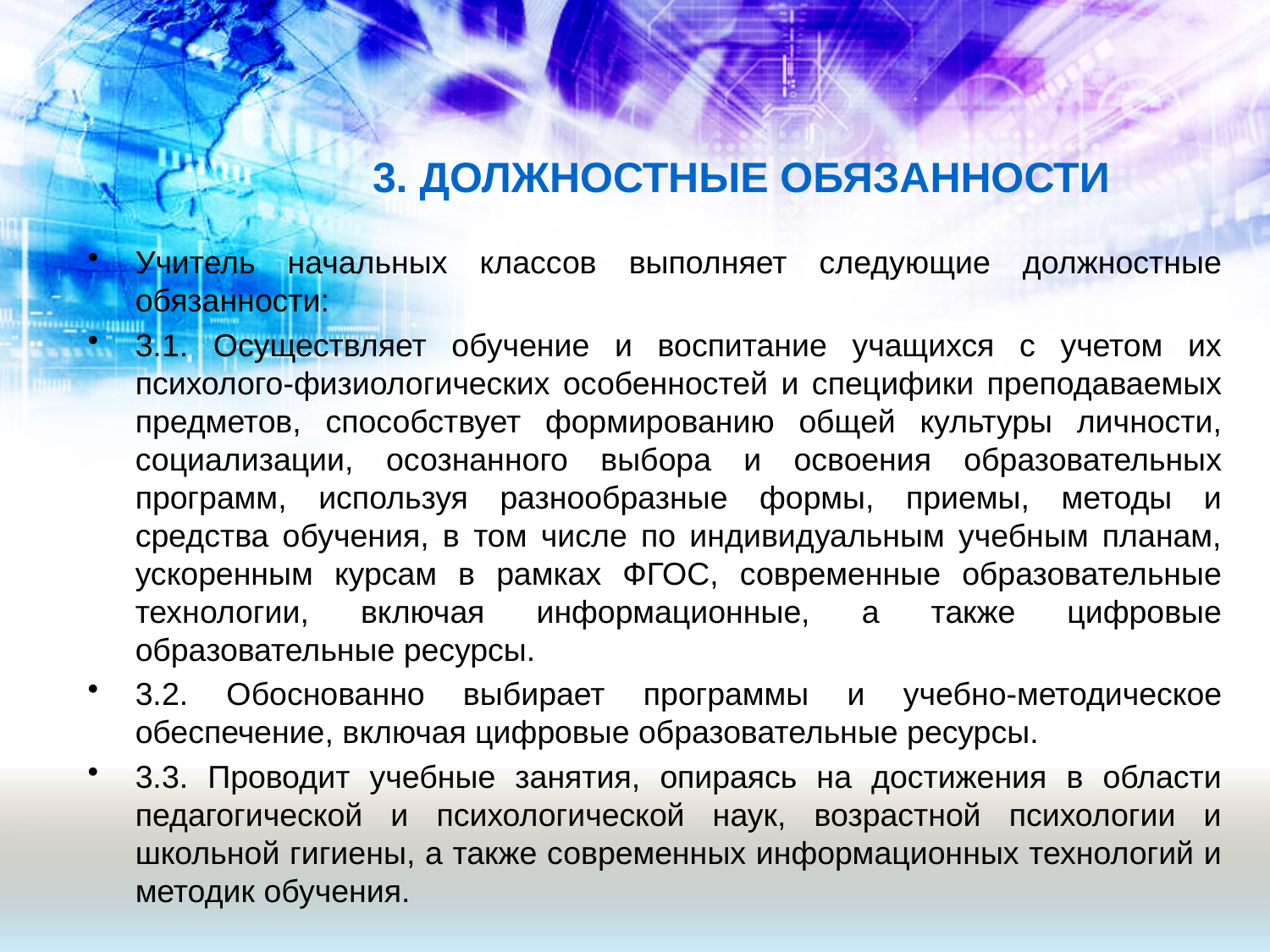

# 3. ДОЛЖНОСТНЫЕ ОБЯЗАННОСТИ
Учитель начальных классов выполняет следующие должностные обязанности:
3.1. Осуществляет обучение и воспитание учащихся с учетом их психолого-физиологических особенностей и специфики преподаваемых предметов, способствует формированию общей культуры личности, социализации, осознанного выбора и освоения образовательных программ, используя разнообразные формы, приемы, методы и средства обучения, в том числе по индивидуальным учебным планам, ускоренным курсам в рамках ФГОС, современные образовательные технологии, включая информационные, а также цифровые образовательные ресурсы.
3.2. Обоснованно выбирает программы и учебно-методическое обеспечение, включая цифровые образовательные ресурсы.
3.3. Проводит учебные занятия, опираясь на достижения в области педагогической и психологической наук, возрастной психологии и школьной гигиены, а также современных информационных технологий и методик обучения.